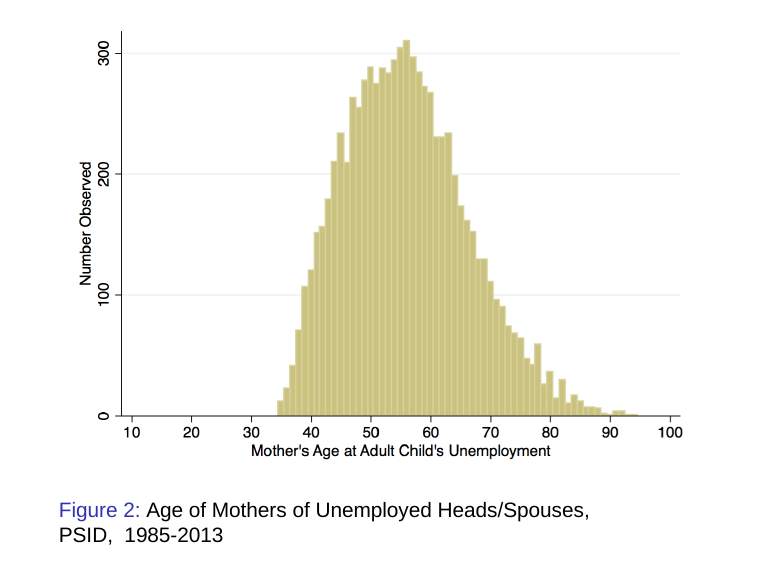

Figure 2: Age of Mothers of Unemployed Heads/Spouses, PSID,  1985-2013